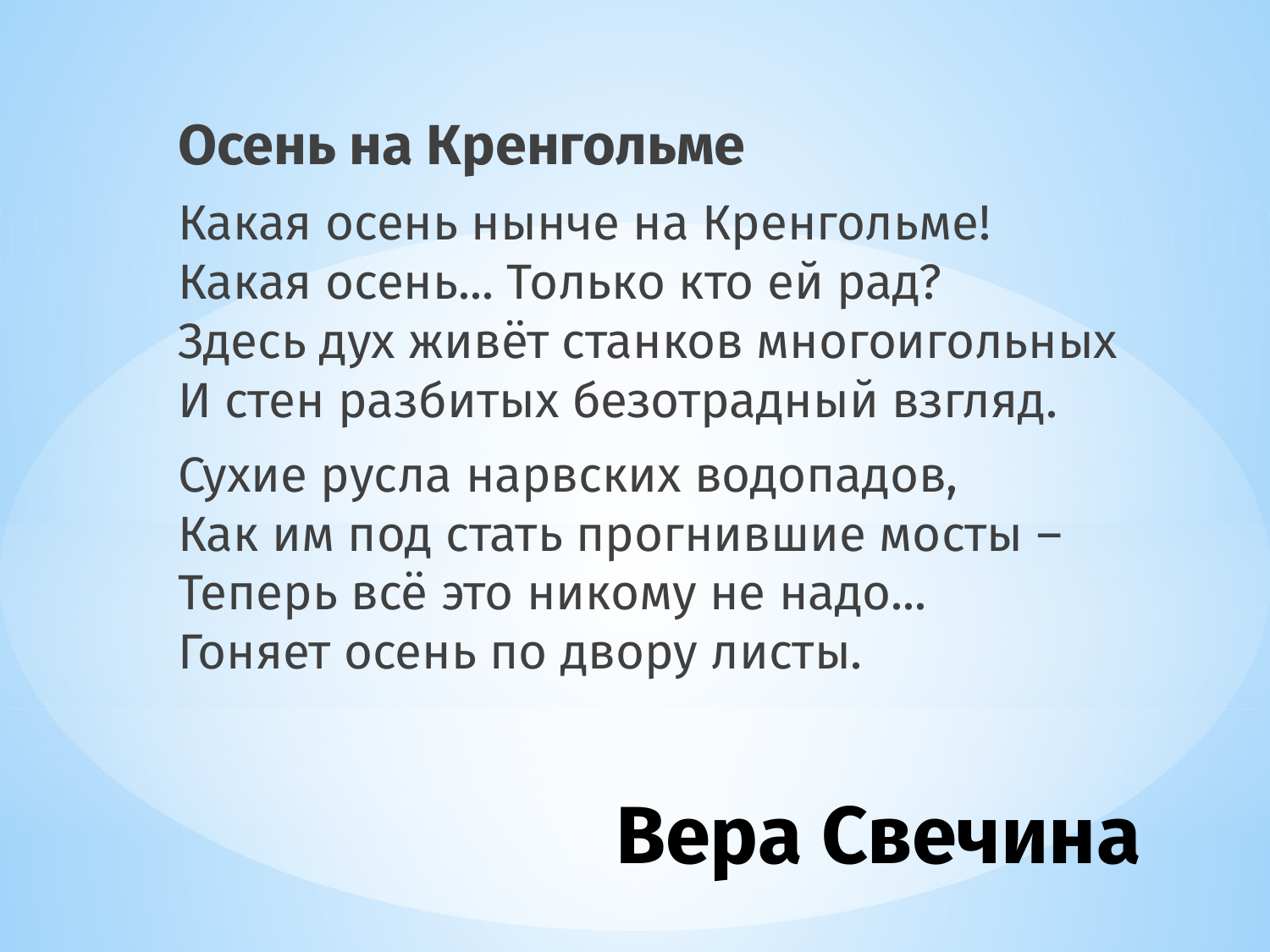

Осень на Кренгольме
Какая осень нынче на Кренгольме!
Какая осень... Только кто ей рад?
Здесь дух живёт станков многоигольных
И стен разбитых безотрадный взгляд.
Сухие русла нарвских водопадов,
Как им под стать прогнившие мосты –
Теперь всё это никому не надо...
Гоняет осень по двору листы.

# Вера Свечина